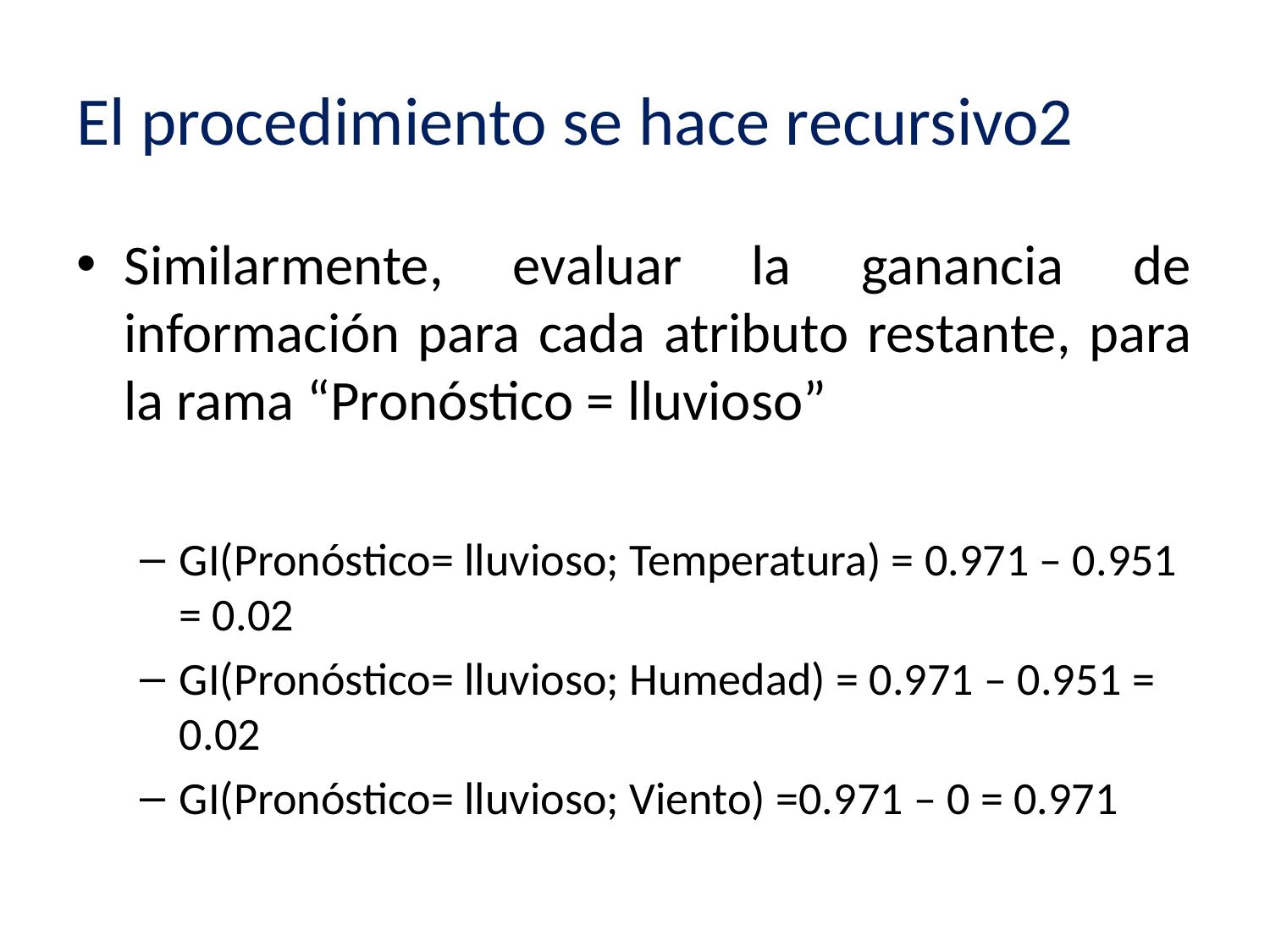

# El procedimiento se hace recursivo2
Similarmente, evaluar la ganancia de información para cada atributo restante, para la rama “Pronóstico = lluvioso”

GI(Pronóstico= lluvioso; Temperatura) = 0.971 – 0.951 = 0.02
GI(Pronóstico= lluvioso; Humedad) = 0.971 – 0.951 = 0.02
GI(Pronóstico= lluvioso; Viento) =0.971 – 0 = 0.971